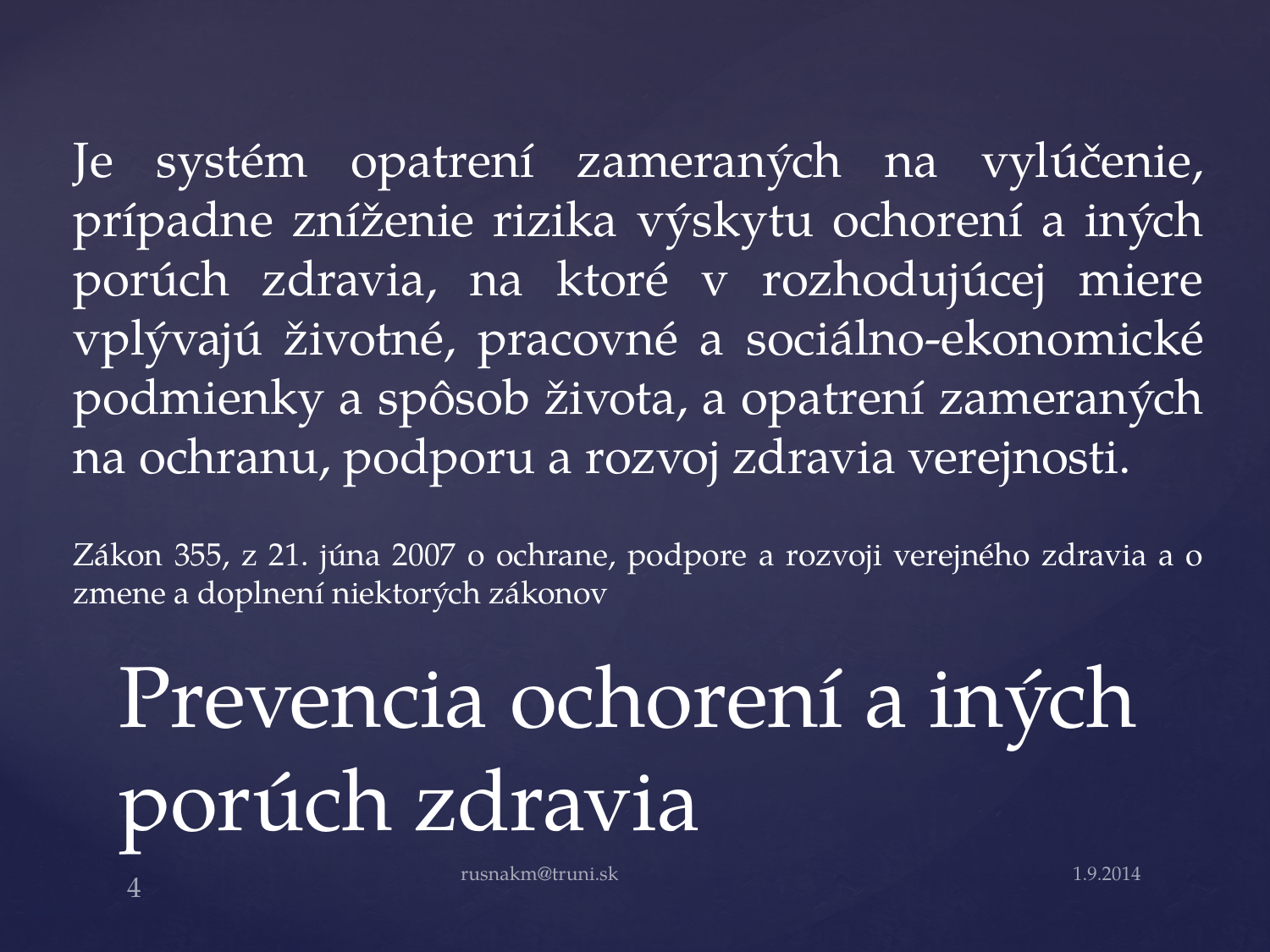

Je systém opatrení zameraných na vylúčenie, prípadne zníženie rizika výskytu ochorení a iných porúch zdravia, na ktoré v rozhodujúcej miere vplývajú životné, pracovné a sociálno-ekonomické podmienky a spôsob života, a opatrení zameraných na ochranu, podporu a rozvoj zdravia verejnosti.

Zákon 355, z 21. júna 2007 o ochrane, podpore a rozvoji verejného zdravia a o zmene a doplnení niektorých zákonov
# Prevencia ochorení a iných porúch zdravia
rusnakm@truni.sk
1.9.2014
4